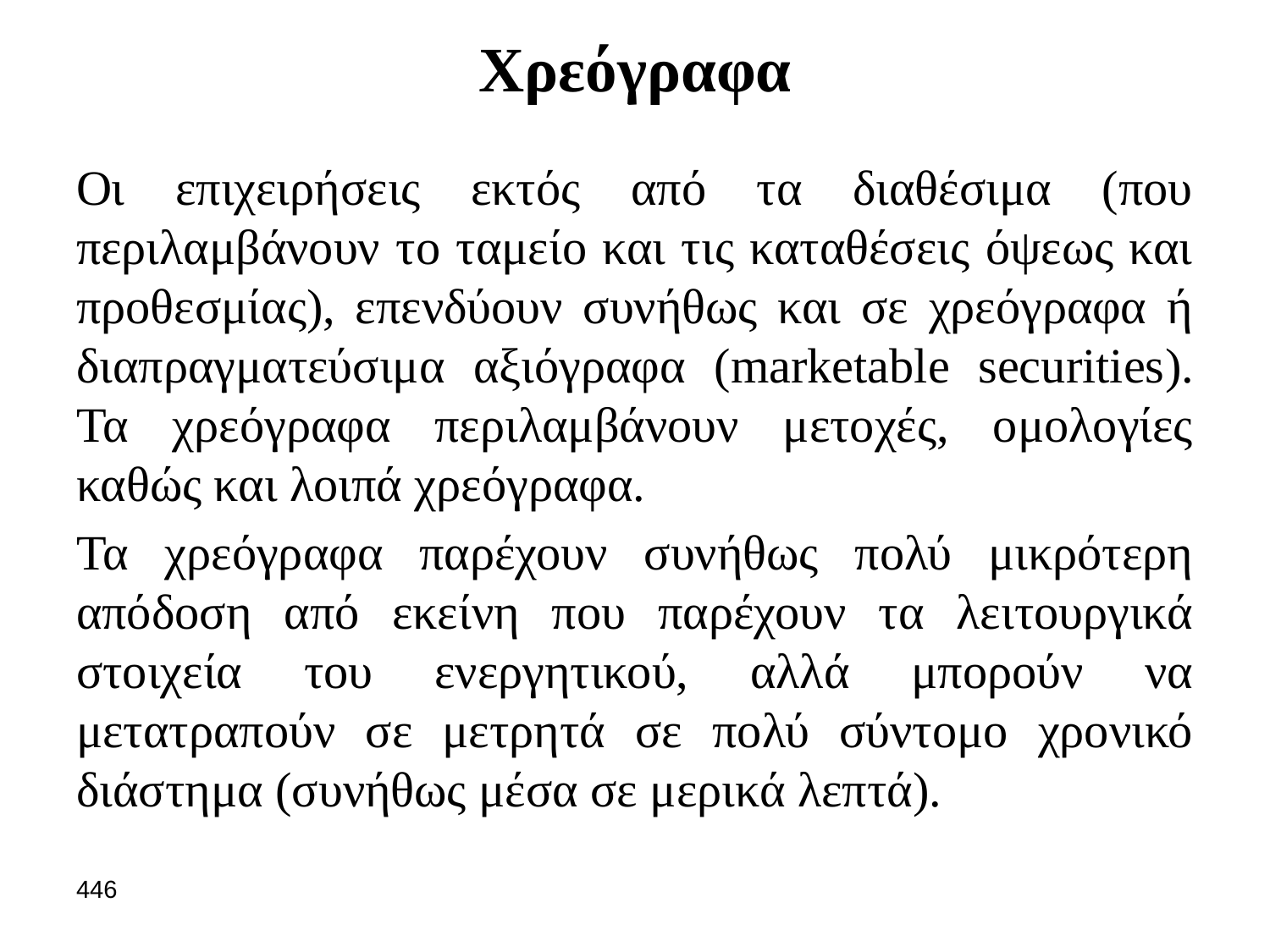

# Χρεόγραφα
Οι επιχειρήσεις εκτός από τα διαθέσιμα (που περιλαμβάνουν το ταμείο και τις καταθέσεις όψεως και προθεσμίας), επενδύουν συνήθως και σε χρεόγραφα ή διαπραγματεύσιμα αξιόγραφα (marketable securities). Τα χρεόγραφα περιλαμβάνουν μετοχές, ομολογίες καθώς και λοιπά χρεόγραφα.
Τα χρεόγραφα παρέχουν συνήθως πολύ μικρότερη απόδοση από εκείνη που παρέχουν τα λειτουργικά στοιχεία του ενεργητικού, αλλά μπορούν να μετατραπούν σε μετρητά σε πολύ σύντομο χρονικό διάστημα (συνήθως μέσα σε μερικά λεπτά).
446